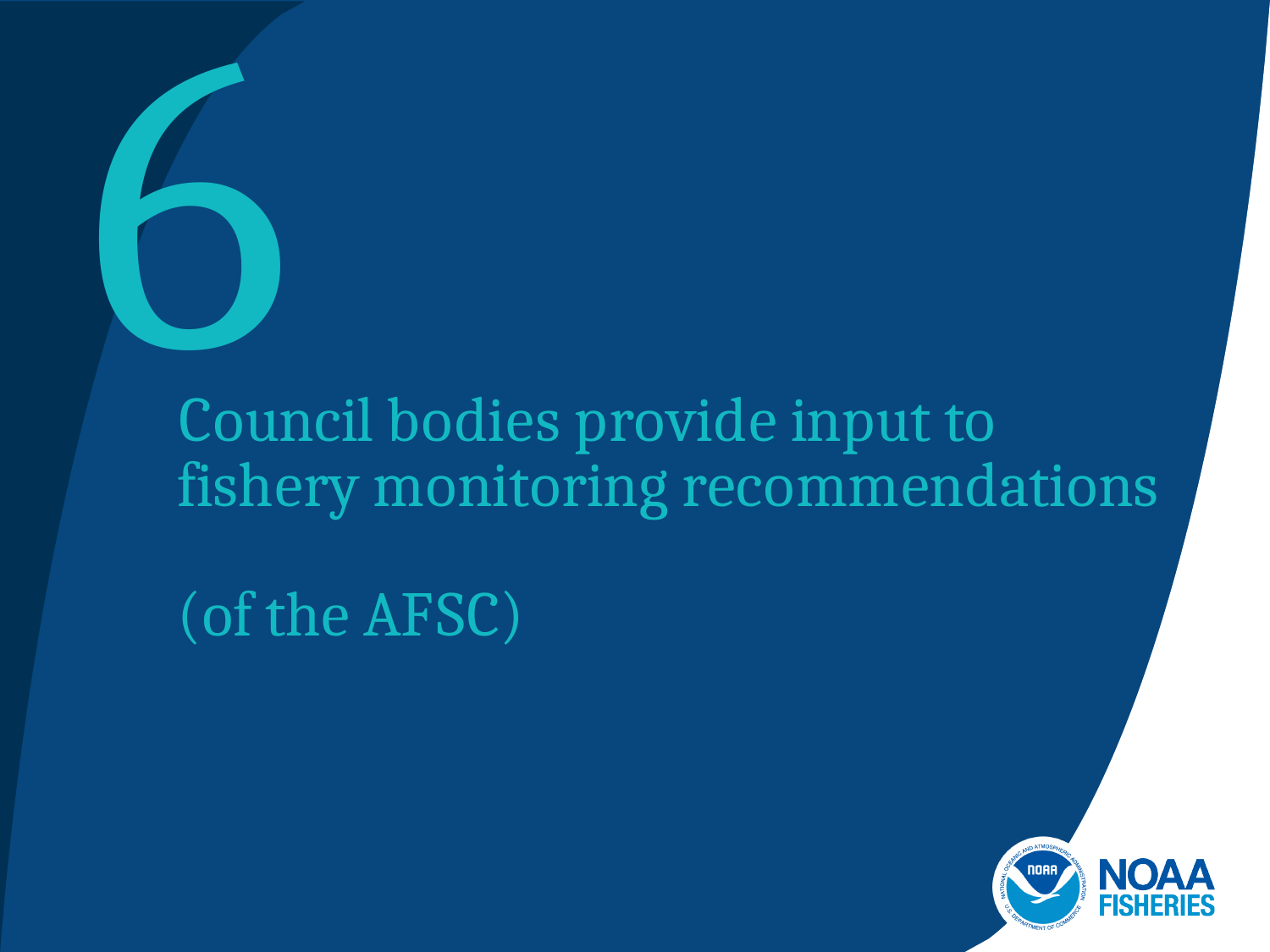

6
# Council bodies provide input to fishery monitoring recommendations (of the AFSC)